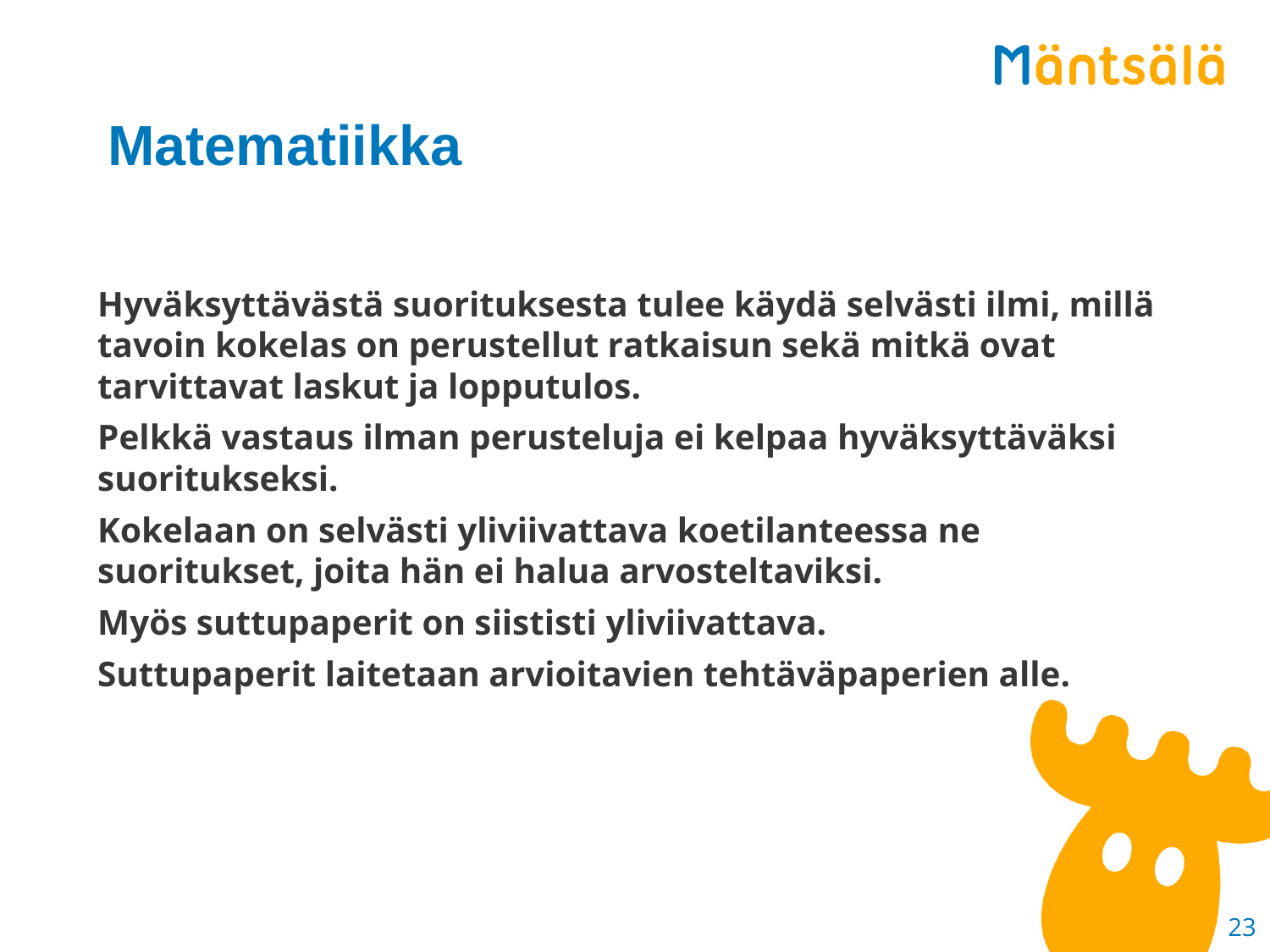

# Matematiikka
Hyväksyttävästä suorituksesta tulee käydä selvästi ilmi, millä tavoin kokelas on perustellut ratkaisun sekä mitkä ovat tarvittavat laskut ja lopputulos.
Pelkkä vastaus ilman perusteluja ei kelpaa hyväksyttäväksi suoritukseksi.
Kokelaan on selvästi yliviivattava koetilanteessa ne suoritukset, joita hän ei halua arvosteltaviksi.
Myös suttupaperit on siististi yliviivattava.
Suttupaperit laitetaan arvioitavien tehtäväpaperien alle.